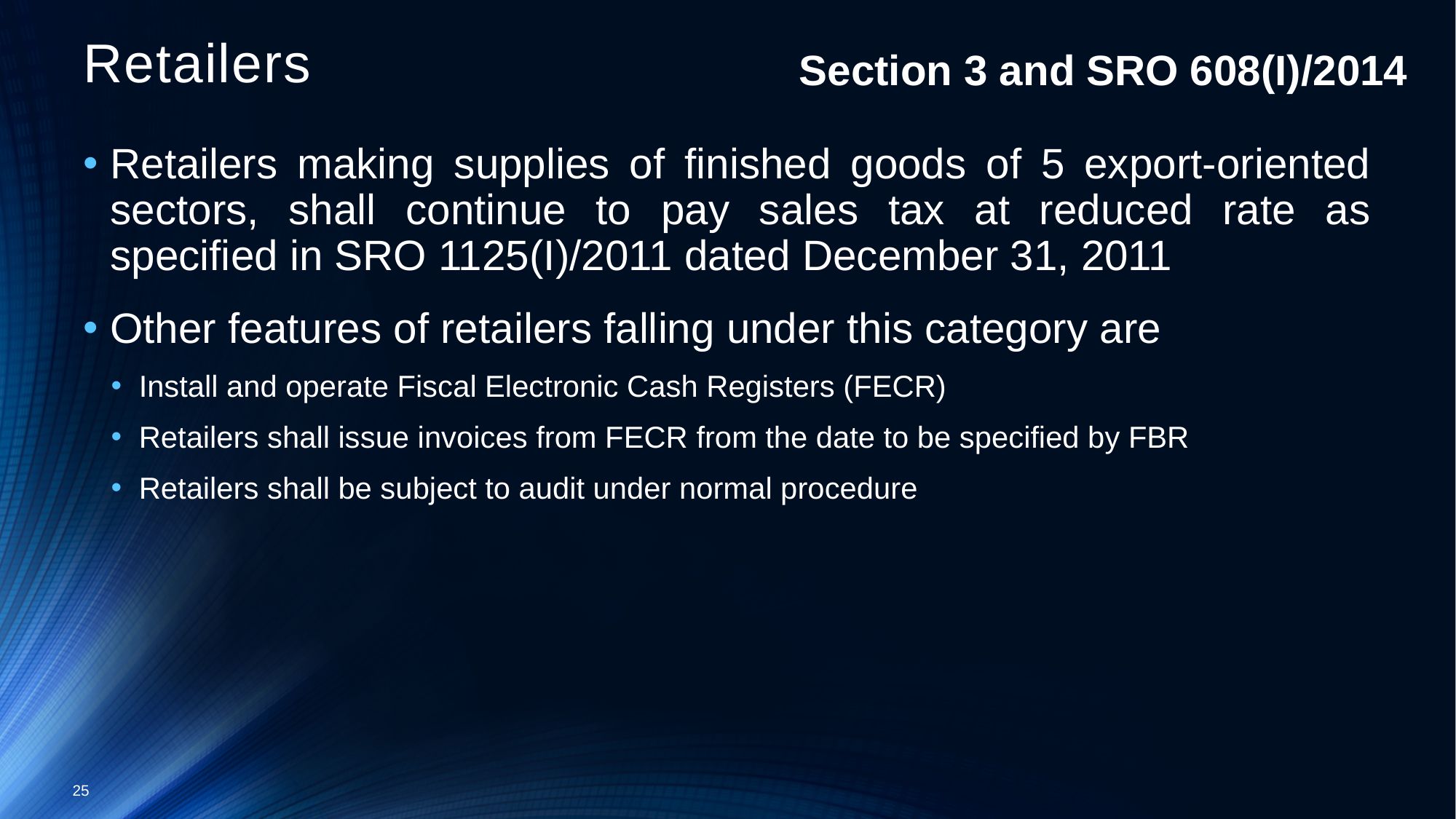

# Retailers
Section 3 and SRO 608(I)/2014
Retailers making supplies of finished goods of 5 export-oriented sectors, shall continue to pay sales tax at reduced rate as specified in SRO 1125(I)/2011 dated December 31, 2011
Other features of retailers falling under this category are
Install and operate Fiscal Electronic Cash Registers (FECR)
Retailers shall issue invoices from FECR from the date to be specified by FBR
Retailers shall be subject to audit under normal procedure

25